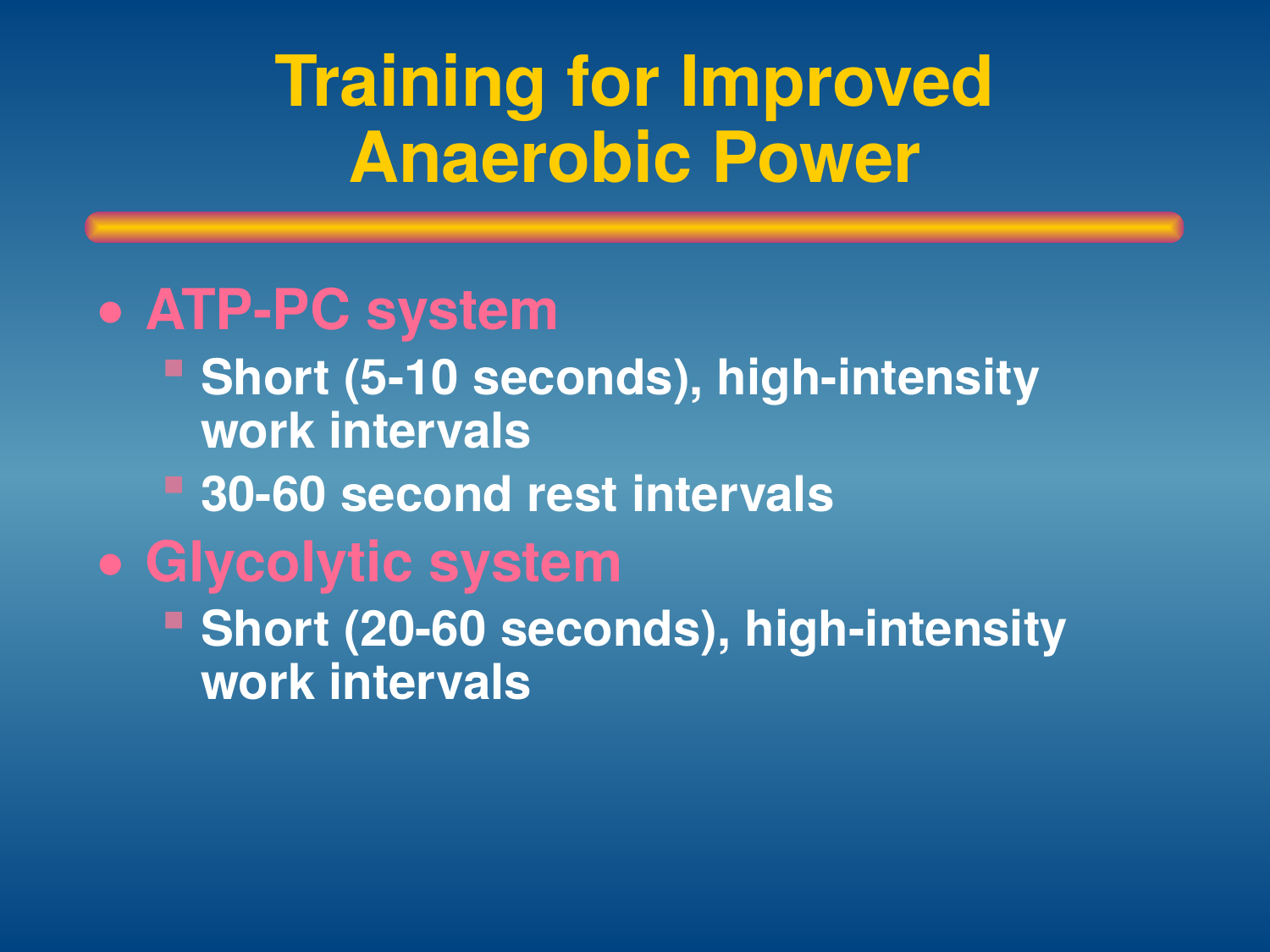

# Training for Improved Anaerobic Power
ATP-PC system
Short (5-10 seconds), high-intensity work intervals
30-60 second rest intervals
Glycolytic system
Short (20-60 seconds), high-intensity work intervals